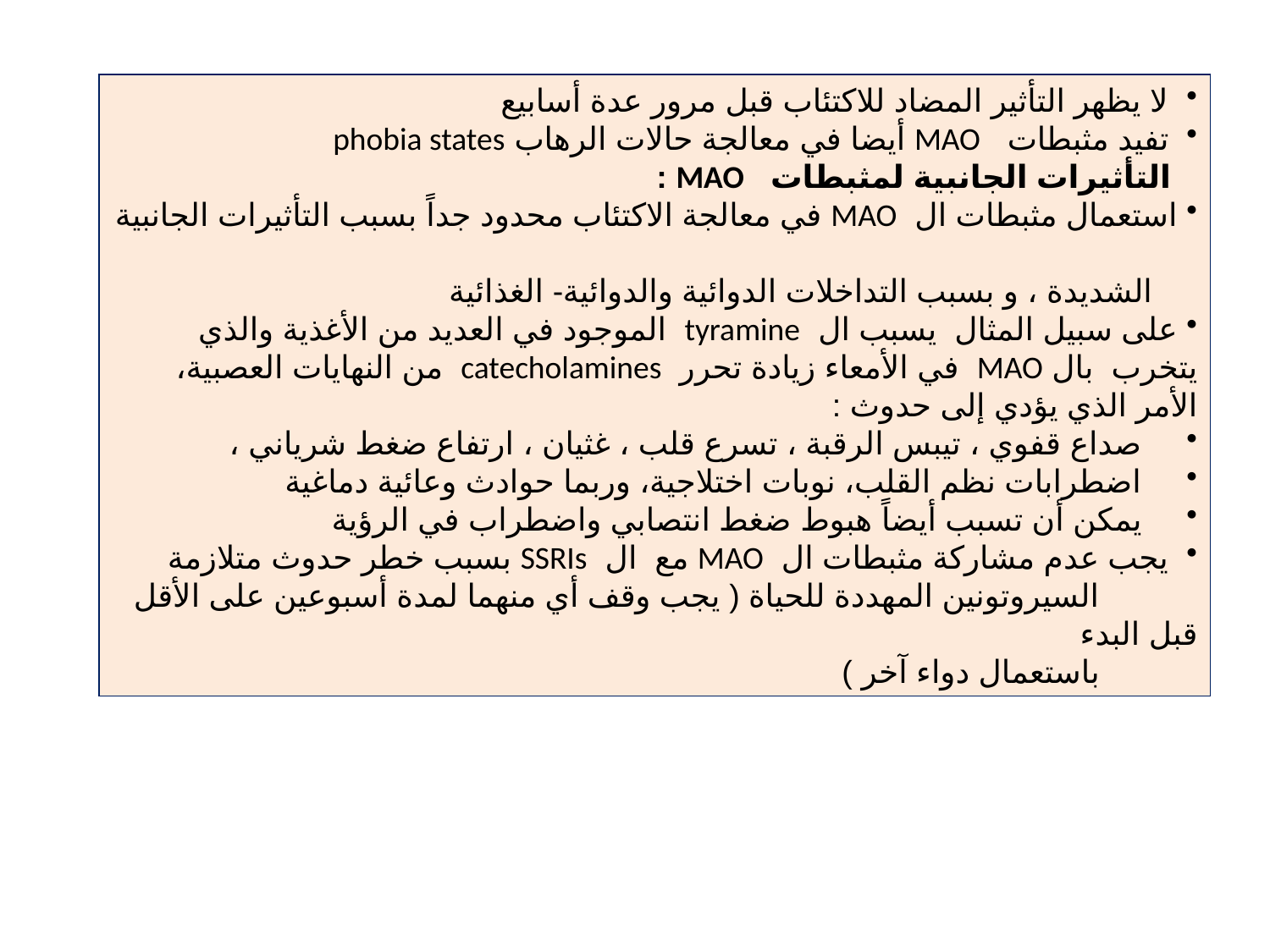

لا يظهر التأثير المضاد للاكتئاب قبل مرور عدة أسابيع
  تفيد مثبطات   MAO أيضا في معالجة حالات الرهاب phobia states
   التأثيرات الجانبية لمثبطات   MAO :
 استعمال مثبطات ال  MAO في معالجة الاكتئاب محدود جداً بسبب التأثيرات الجانبية
     الشديدة ، و بسبب التداخلات الدوائية والدوائية- الغذائية
 على سبيل المثال  يسبب ال  tyramine  الموجود في العديد من الأغذية والذي يتخرب  بال MAO  في الأمعاء زيادة تحرر  catecholamines  من النهايات العصبية،  الأمر الذي يؤدي إلى حدوث :
     صداع قفوي ، تيبس الرقبة ، تسرع قلب ، غثيان ، ارتفاع ضغط شرياني ،
     اضطرابات نظم القلب، نوبات اختلاجية، وربما حوادث وعائية دماغية
     يمكن أن تسبب أيضاً هبوط ضغط انتصابي واضطراب في الرؤية
  يجب عدم مشاركة مثبطات ال  MAO مع  ال  SSRIs بسبب خطر حدوث متلازمة
           السيروتونين المهددة للحياة ( يجب وقف أي منهما لمدة أسبوعين على الأقل قبل البدء
           باستعمال دواء آخر )